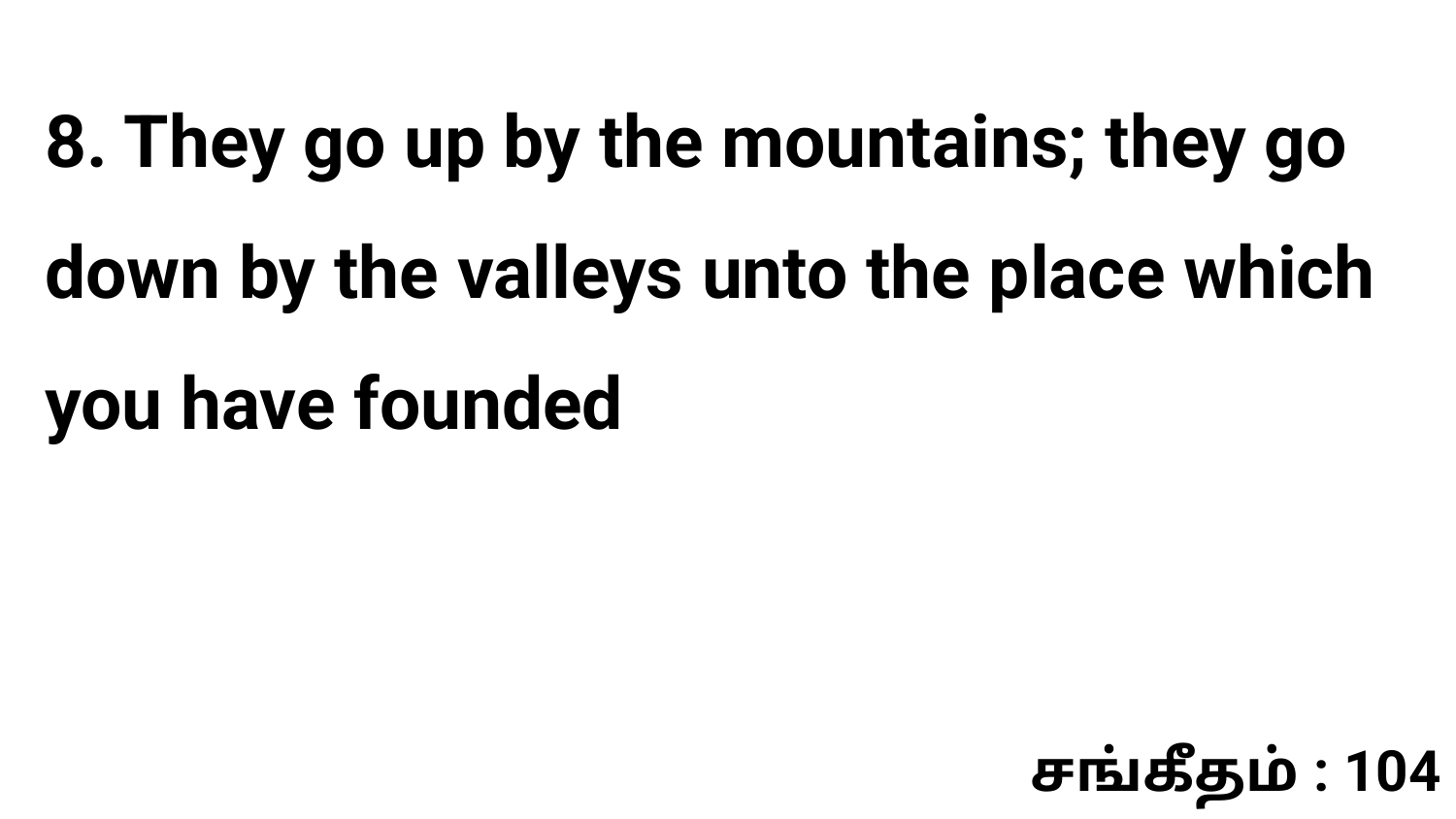

8. They go up by the mountains; they go down by the valleys unto the place which you have founded
சங்கீதம் : 104